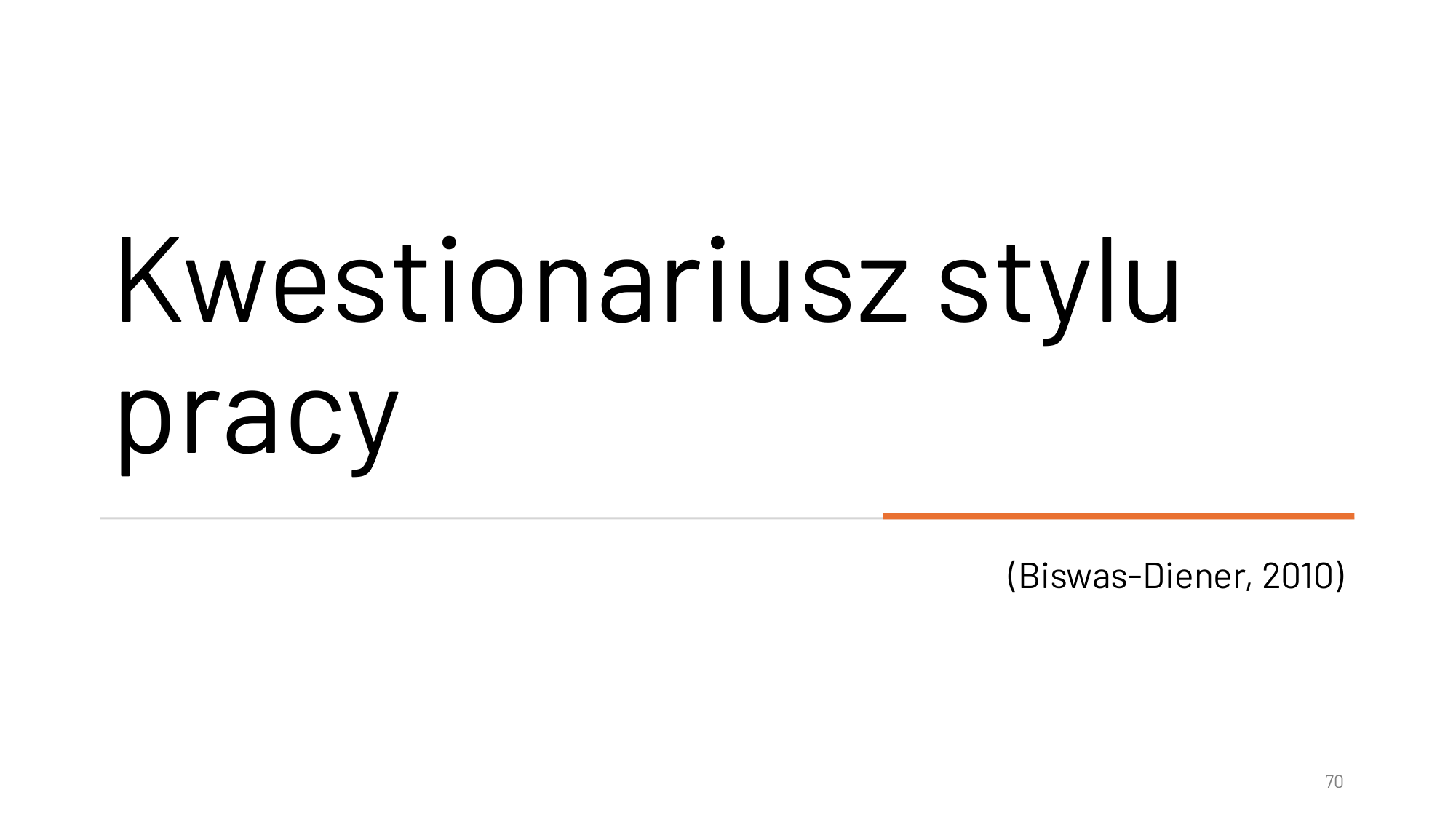

# Kwestionariusz stylu pracy

(Biswas-Diener, 2010)
70